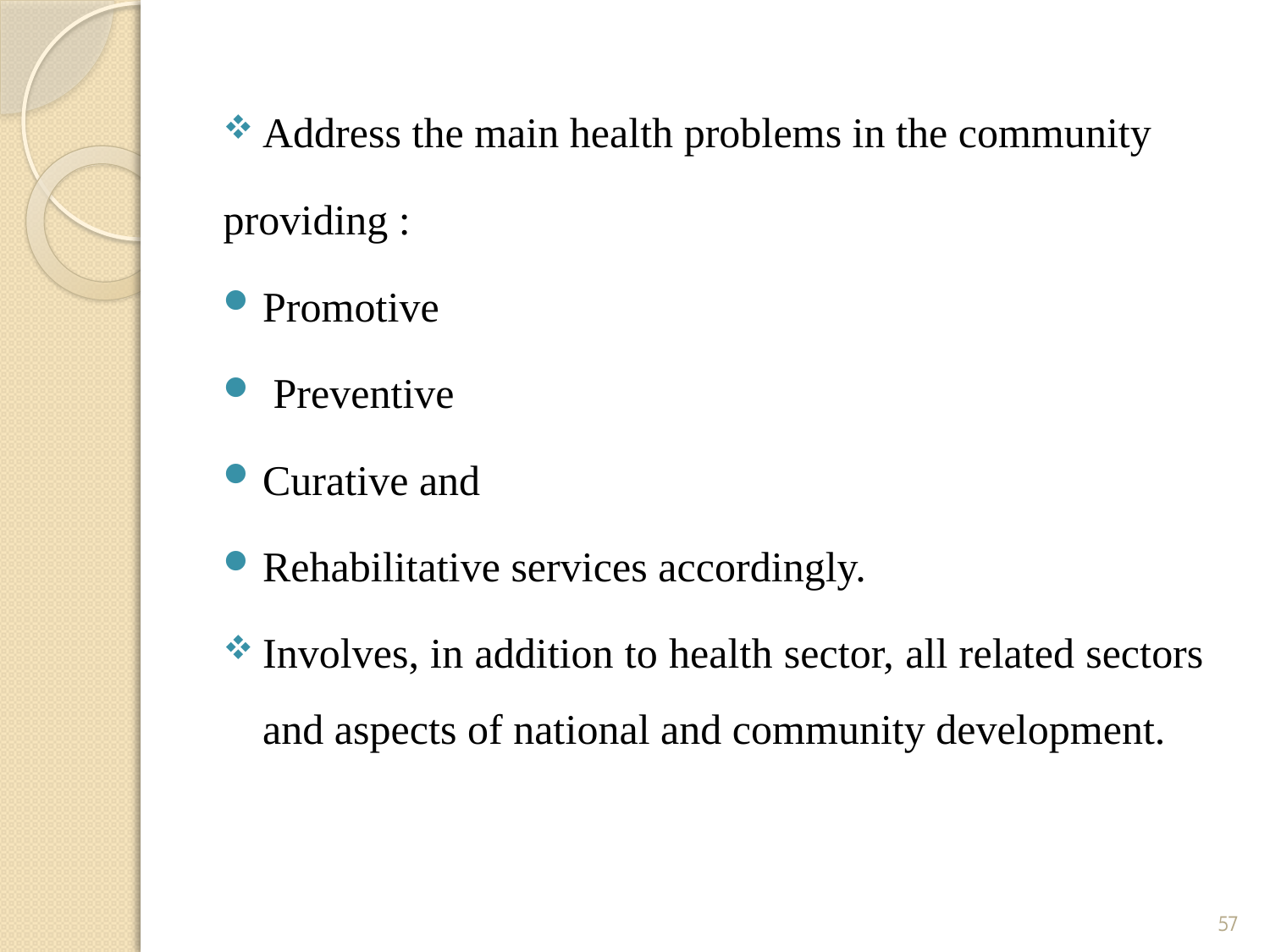

Address the main health problems in the community
providing :
Promotive
 Preventive
Curative and
Rehabilitative services accordingly.
Involves, in addition to health sector, all related sectors and aspects of national and community development.

57